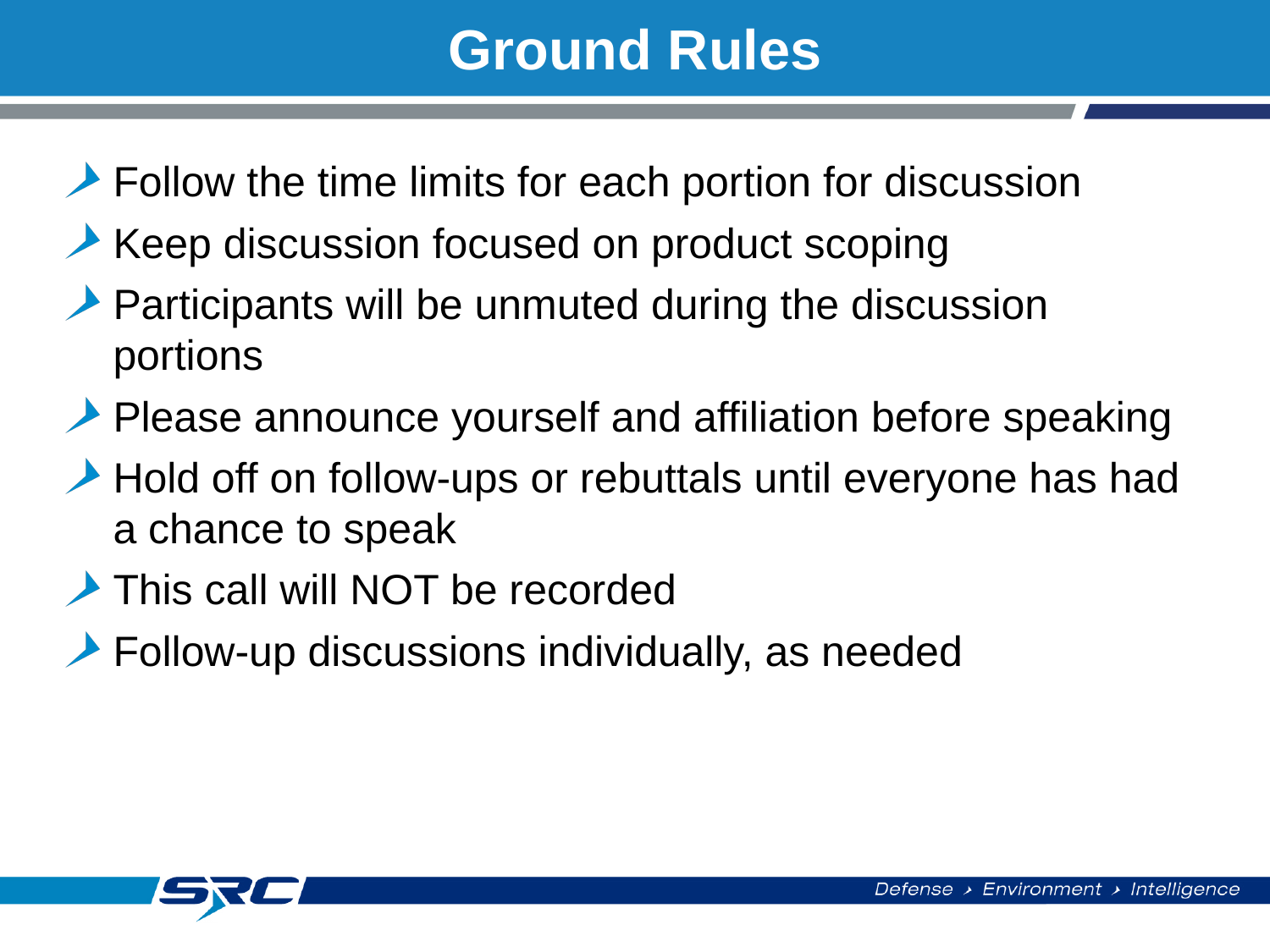

# Ground Rules
Follow the time limits for each portion for discussion
Keep discussion focused on product scoping
Participants will be unmuted during the discussion portions
Please announce yourself and affiliation before speaking
Hold off on follow-ups or rebuttals until everyone has had a chance to speak
This call will NOT be recorded
Follow-up discussions individually, as needed